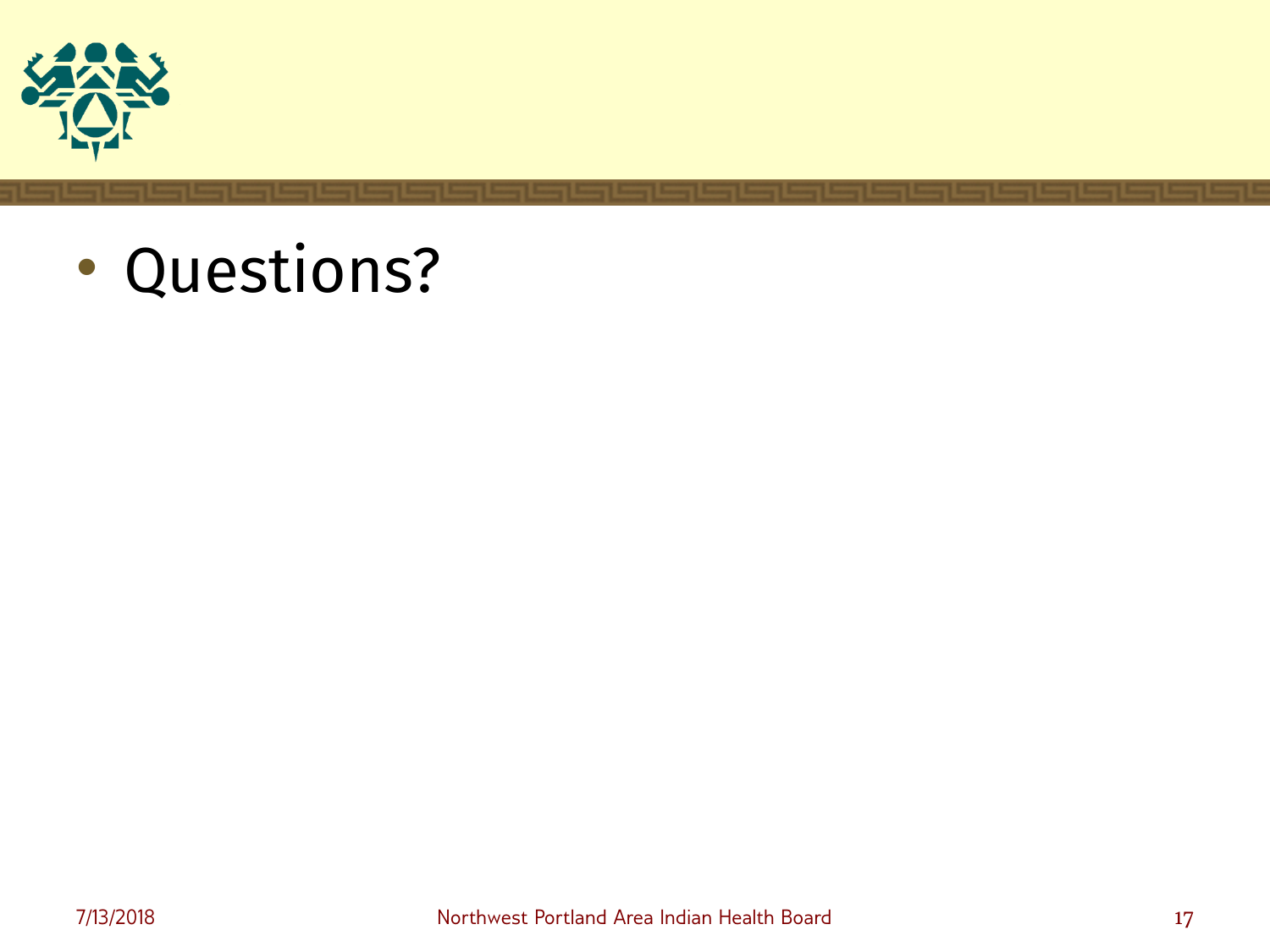

#
Questions?
7/13/2018
Northwest Portland Area Indian Health Board
17